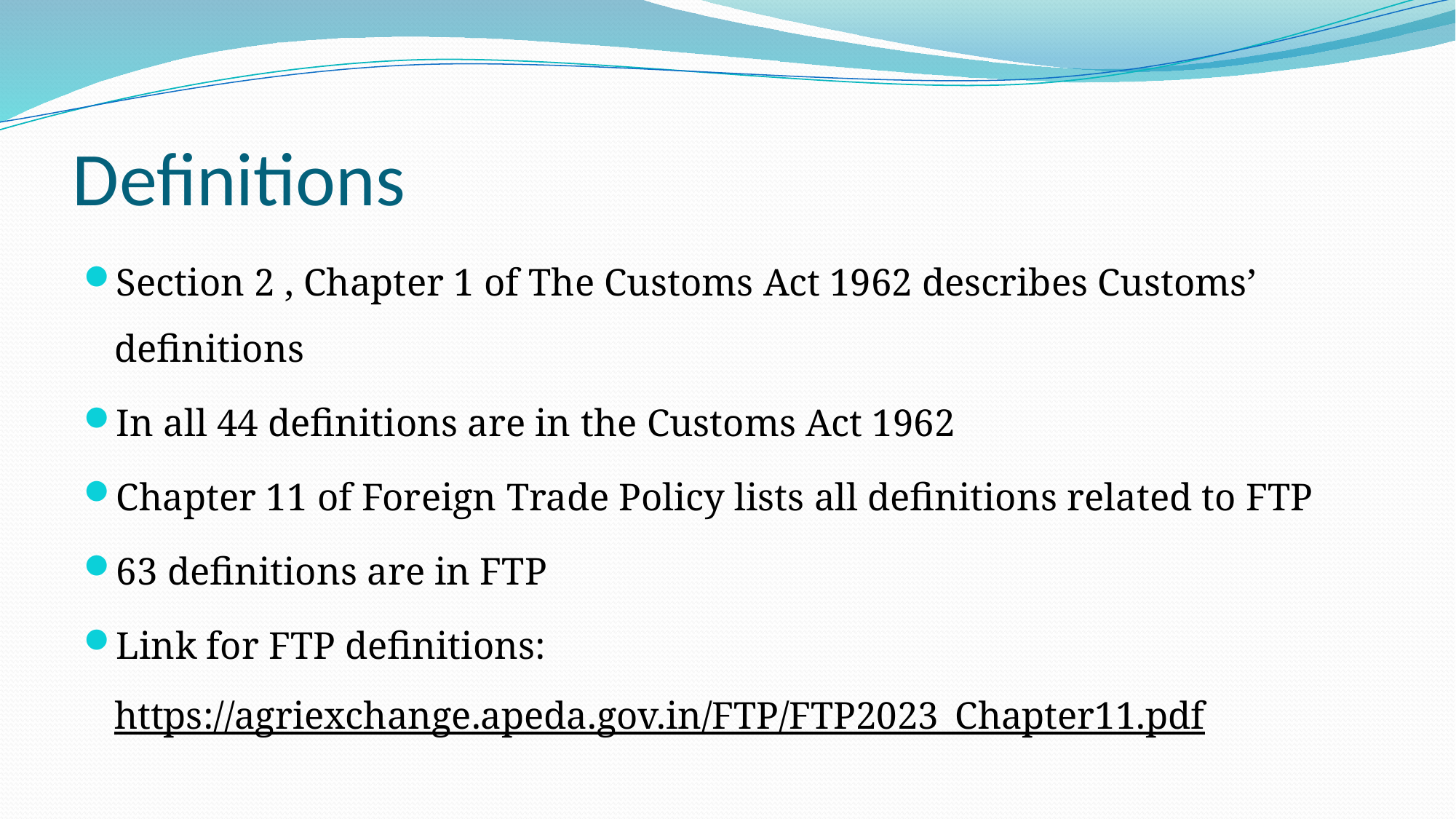

# Definitions
Section 2 , Chapter 1 of The Customs Act 1962 describes Customs’ definitions
In all 44 definitions are in the Customs Act 1962
Chapter 11 of Foreign Trade Policy lists all definitions related to FTP
63 definitions are in FTP
Link for FTP definitions:  https://agriexchange.apeda.gov.in/FTP/FTP2023_Chapter11.pdf